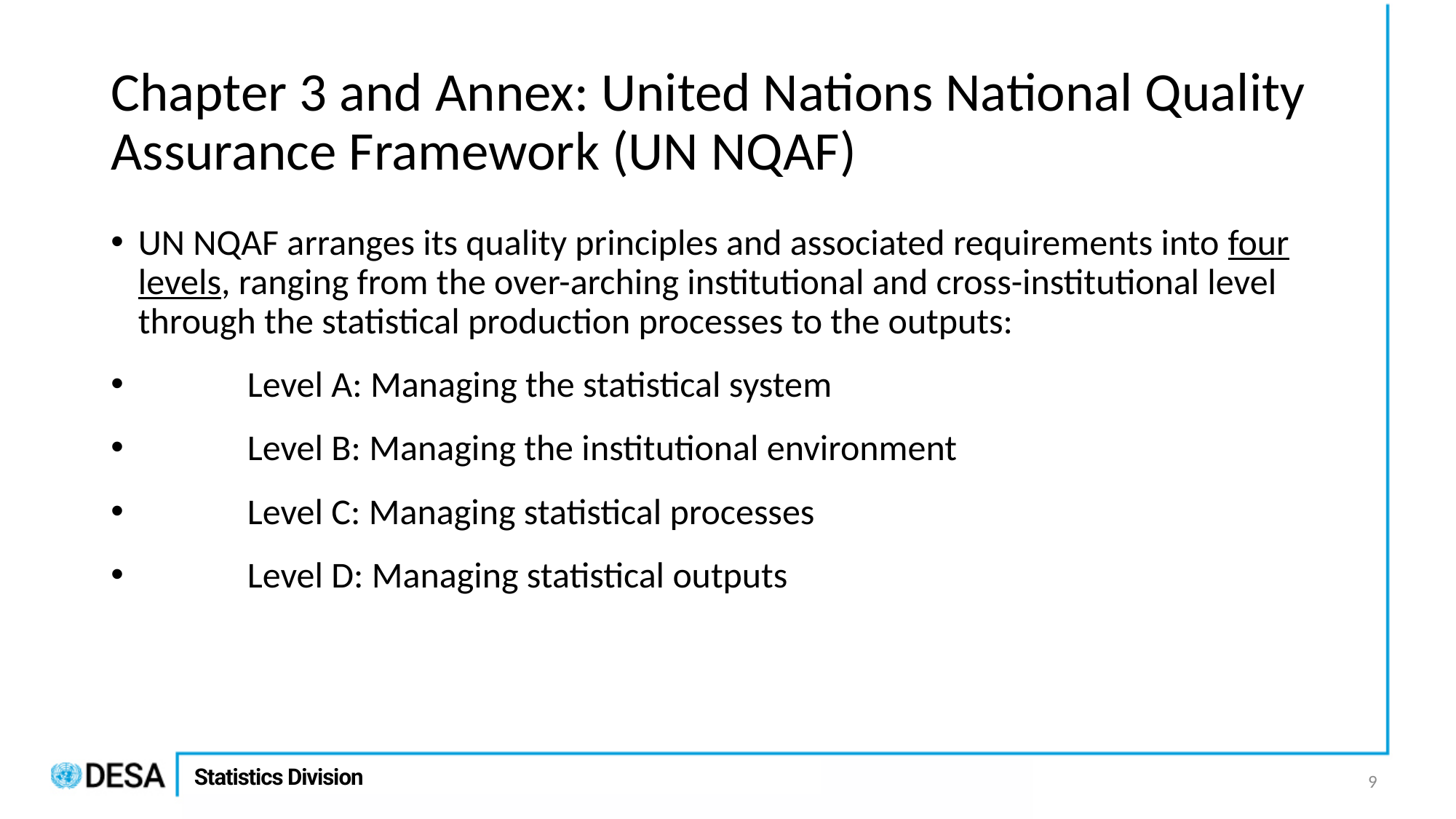

# Chapter 3 and Annex: United Nations National Quality Assurance Framework (UN NQAF)
UN NQAF arranges its quality principles and associated requirements into four levels, ranging from the over-arching institutional and cross-institutional level through the statistical production processes to the outputs:
	Level A: Managing the statistical system
	Level B: Managing the institutional environment
	Level C: Managing statistical processes
	Level D: Managing statistical outputs

9